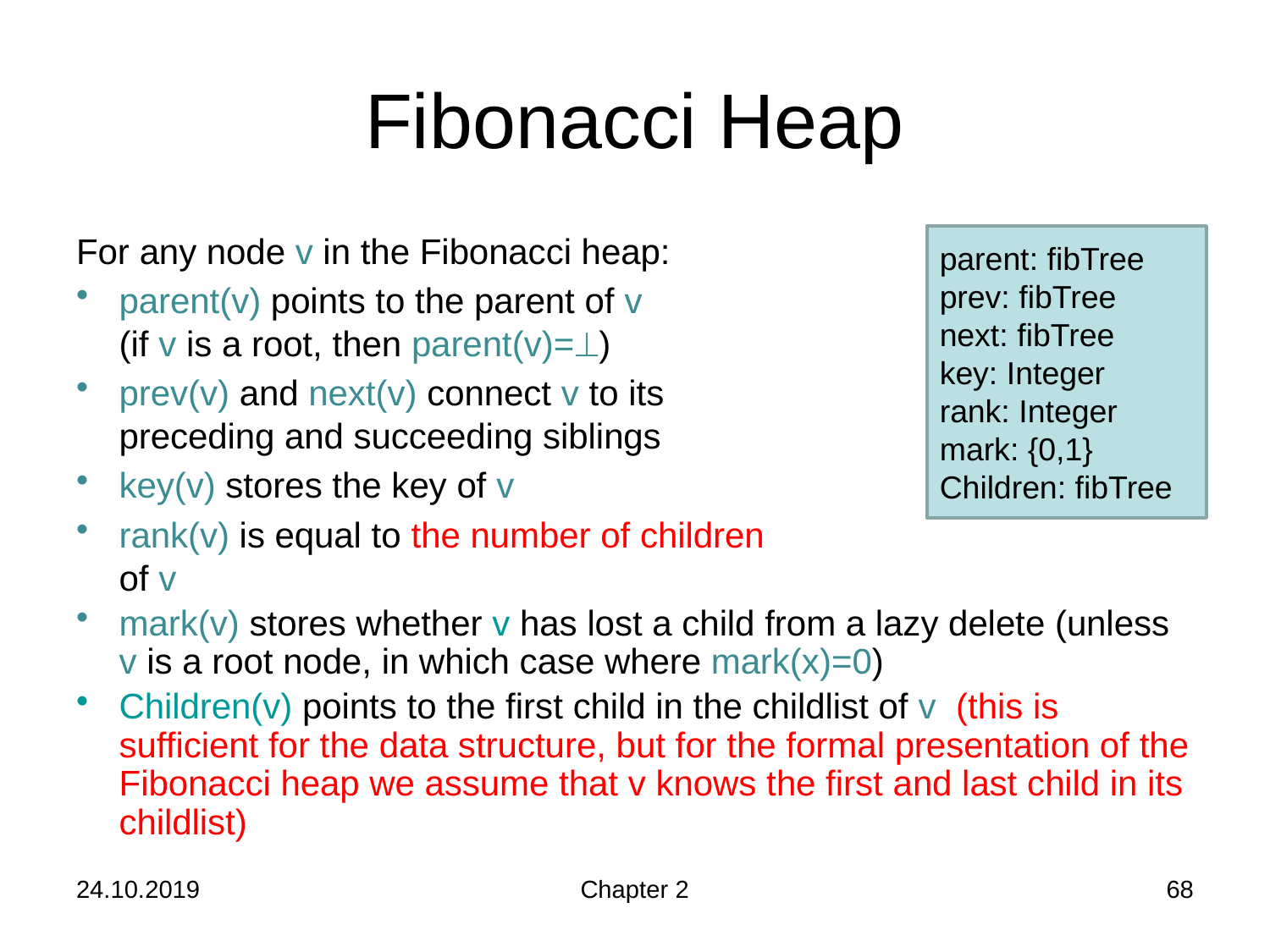

# Fibonacci Heap
For any node v in the Fibonacci heap:
parent(v) points to the parent of v
(if v is a root, then parent(v)=⊥)
prev(v) and next(v) connect v to its
preceding and succeeding siblings
key(v) stores the key of v
rank(v) is equal to the number of children
of v
mark(v) stores whether v has lost a child from a lazy delete (unless v is a root node, in which case where mark(x)=0)
Children(v) points to the first child in the childlist of v  (this is sufficient for the data structure, but for the formal presentation of the Fibonacci heap we assume that v knows the first and last child in its childlist)

parent: fibTree
prev: fibTree
next: fibTree
key: Integer
rank: Integer
mark: {0,1}
Children: fibTree
24.10.2019
Chapter 2
68